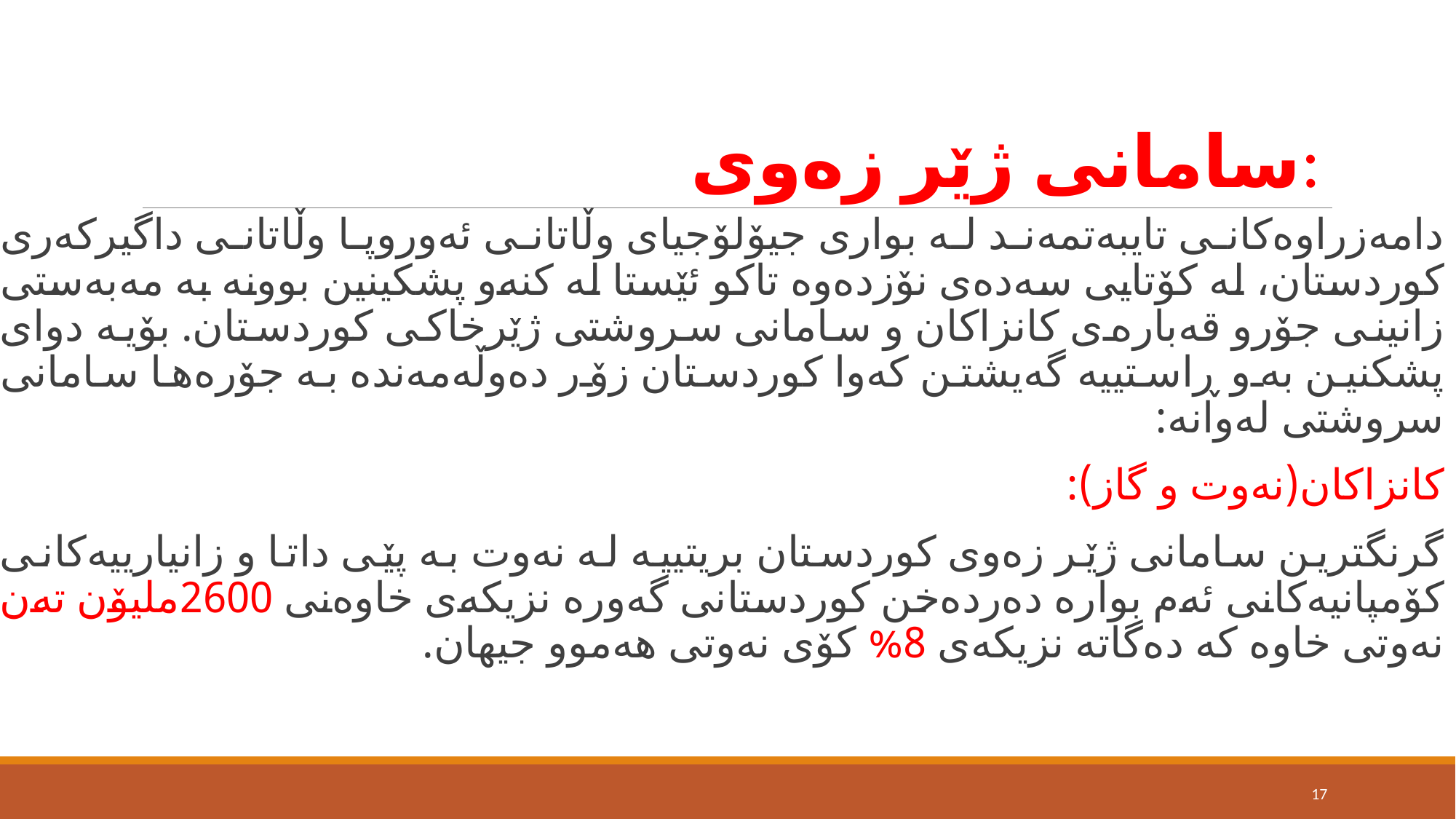

# سامانی ژێر زەوی:
دامەزراوەكانی تایبەتمەند لە بواری جیۆلۆجیای وڵاتانی ئەوروپا وڵاتانی داگیركەری كوردستان، لە كۆتایی سەدەی نۆزدەوە تاكو ئێستا لە كنەو پشكینین بوونە بە مەبەستی زانینی جۆرو قەبارەی كانزاكان و سامانی سروشتی ژێرخاكی كوردستان. بۆیە دوای پشكنین بەو ڕاستییە گەیشتن كەوا كوردستان زۆر دەوڵەمەندە بە جۆرەها سامانی سروشتی لەوانە:
كانزاکان(نەوت و گاز):
گرنگترین سامانی ژێر زەوی كوردستان بریتییە لە نەوت بە پێی داتا و زانیارییەكانی كۆمپانیەكانی ئەم بوارە دەردەخن كوردستانی گەورە نزیكەی خاوەنی 2600ملیۆن تەن نەوتی خاوە كە دەگاتە نزیكەی 8% كۆی نەوتی هەموو جیهان.
17